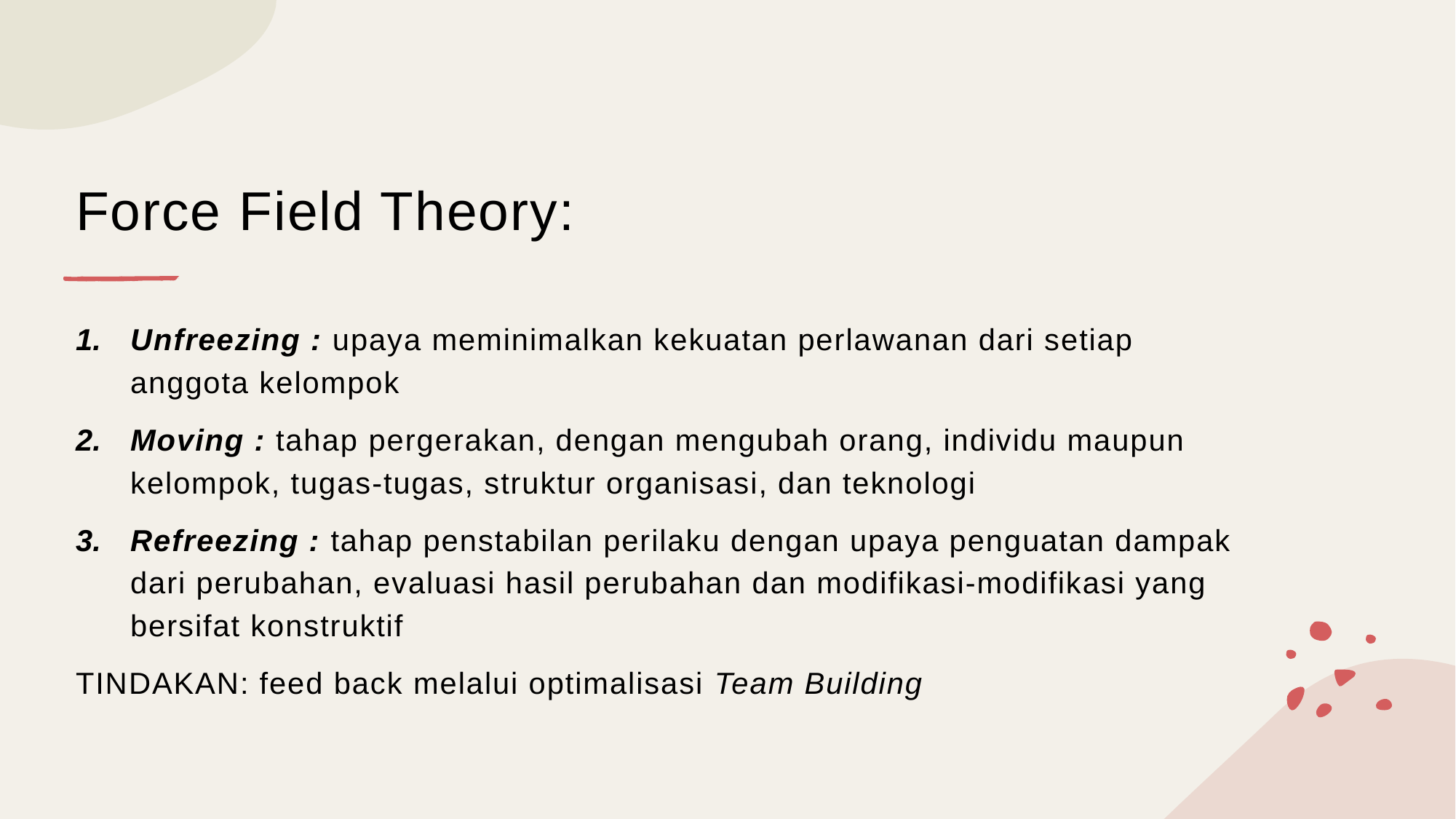

# Force Field Theory:
Unfreezing : upaya meminimalkan kekuatan perlawanan dari setiap anggota kelompok
Moving : tahap pergerakan, dengan mengubah orang, individu maupun kelompok, tugas-tugas, struktur organisasi, dan teknologi
Refreezing : tahap penstabilan perilaku dengan upaya penguatan dampak dari perubahan, evaluasi hasil perubahan dan modifikasi-modifikasi yang bersifat konstruktif
TINDAKAN: feed back melalui optimalisasi Team Building